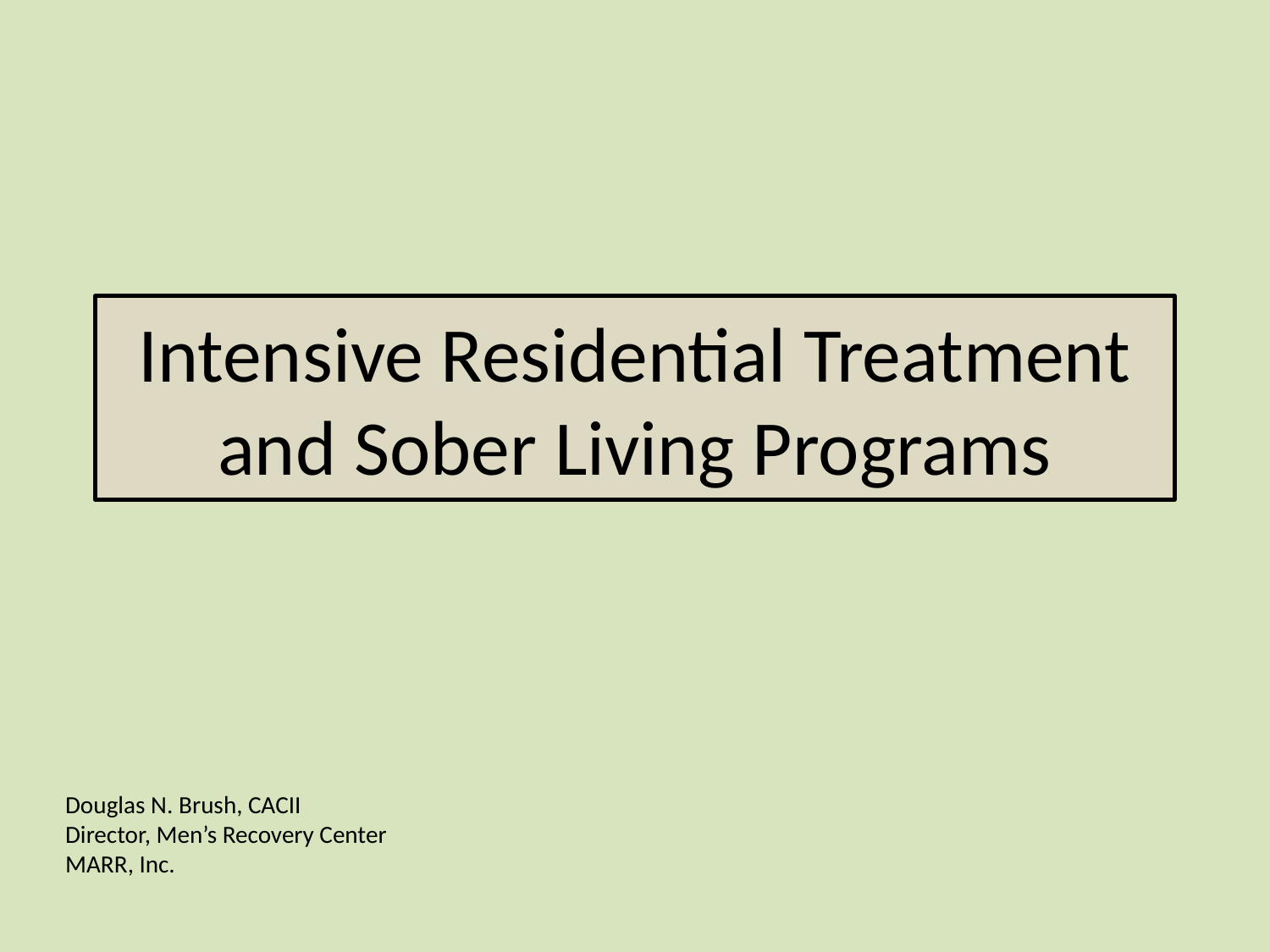

# Intensive Residential Treatment and Sober Living Programs
Douglas N. Brush, CACII
Director, Men’s Recovery Center
MARR, Inc.